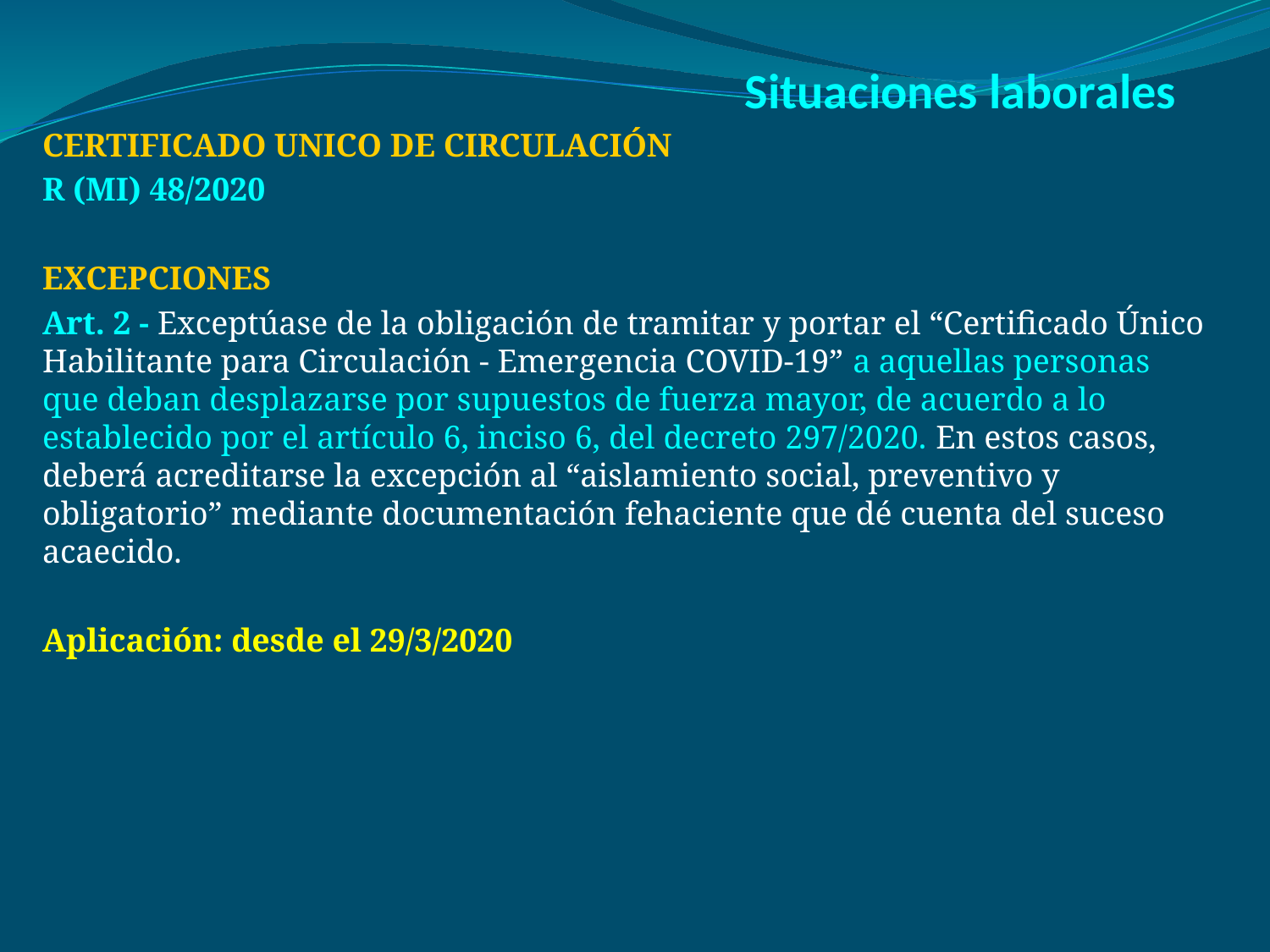

# Situaciones laborales
CERTIFICADO UNICO DE CIRCULACIÓN
R (MI) 48/2020

EXCEPCIONES
Art. 2 - Exceptúase de la obligación de tramitar y portar el “Certificado Único Habilitante para Circulación - Emergencia COVID-19” a aquellas personas que deban desplazarse por supuestos de fuerza mayor, de acuerdo a lo establecido por el artículo 6, inciso 6, del decreto 297/2020. En estos casos, deberá acreditarse la excepción al “aislamiento social, preventivo y obligatorio” mediante documentación fehaciente que dé cuenta del suceso acaecido.

Aplicación: desde el 29/3/2020